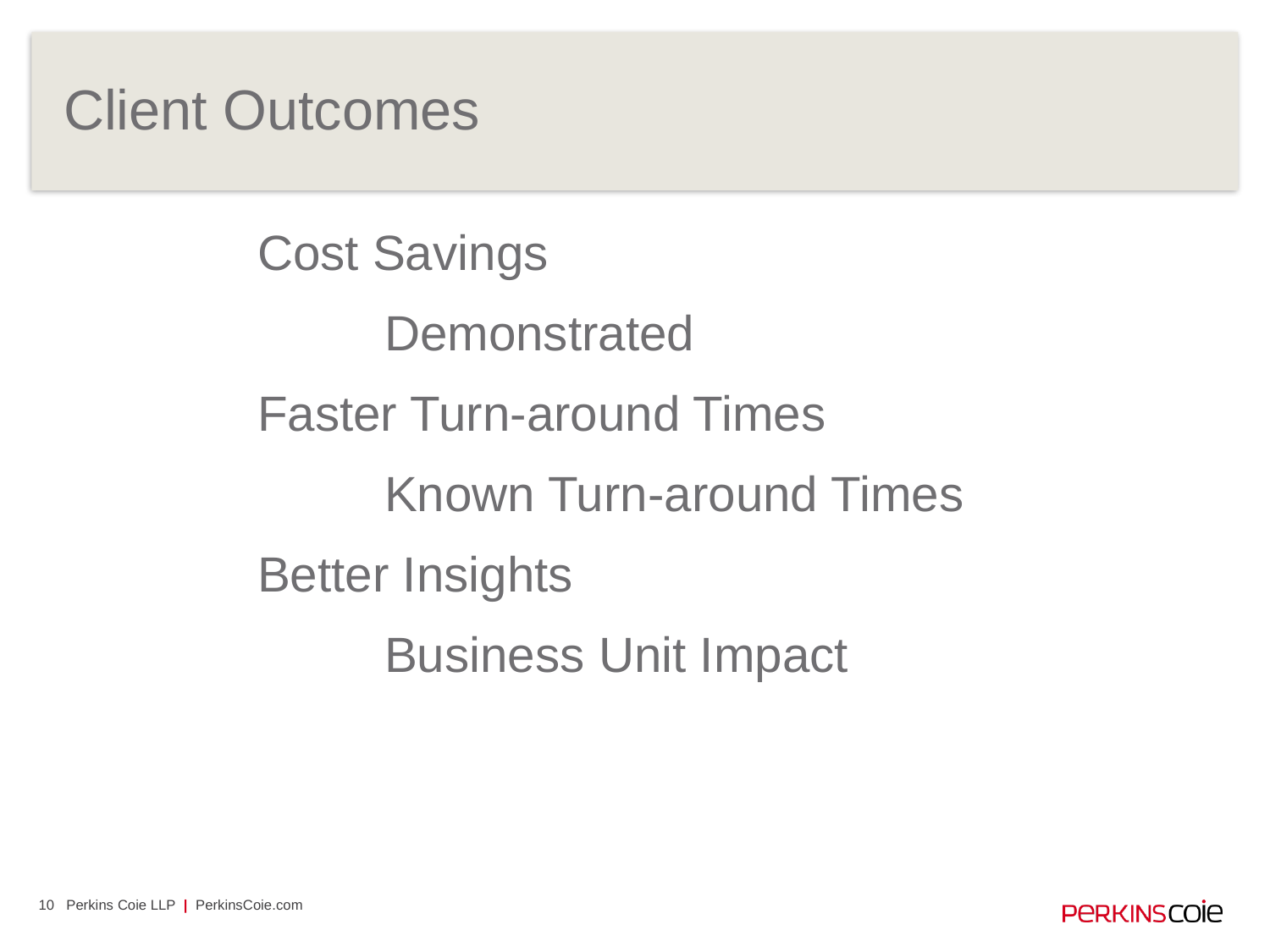

# Client Outcomes
Cost Savings
	Demonstrated
Faster Turn-around Times
	Known Turn-around Times
Better Insights
	Business Unit Impact
10